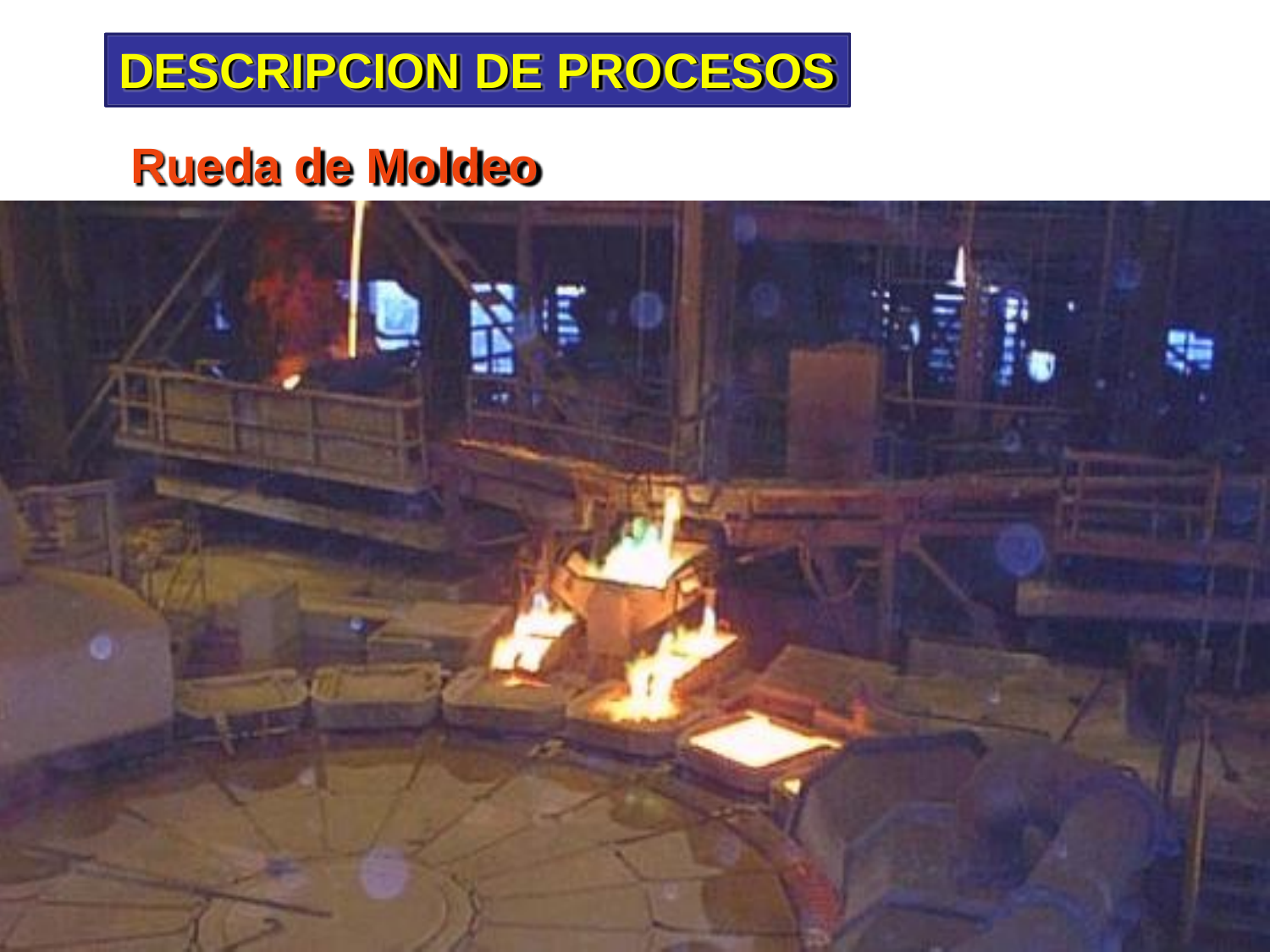

# DESCRIPCION DE PROCESOS

Rueda de Moldeo